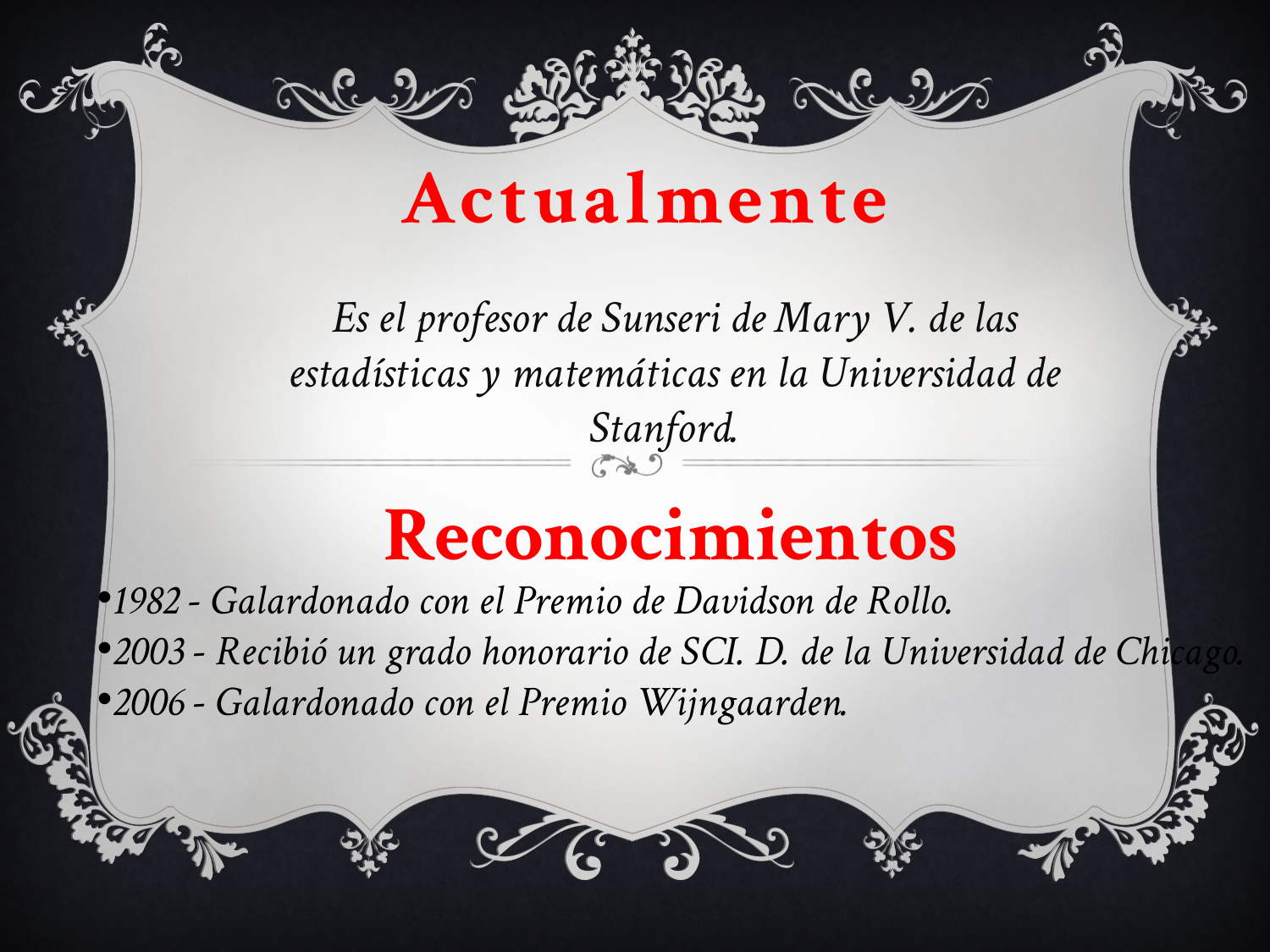

# Actualmente

Es el profesor de Sunseri de Mary V. de las estadísticas y matemáticas en la Universidad de Stanford.
Reconocimientos
1982 - Galardonado con el Premio de Davidson de Rollo.
2003 - Recibió un grado honorario de SCI. D. de la Universidad de Chicago.
2006 - Galardonado con el Premio Wijngaarden.